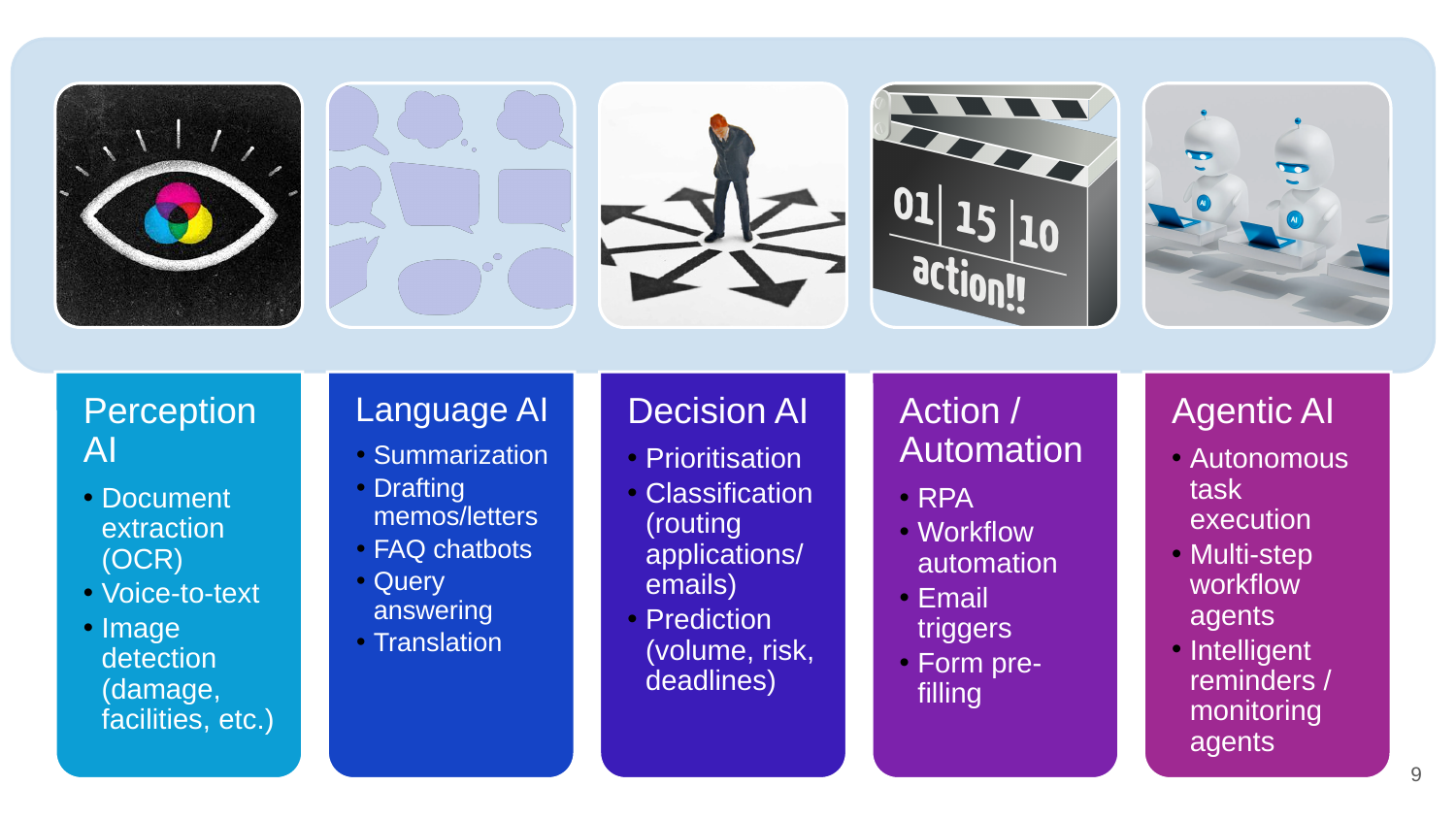

Language AI
Summarization
Drafting memos/letters
FAQ chatbots
Query answering
Translation
Perception AI
Document extraction (OCR)
Voice-to-text
Image detection (damage, facilities, etc.)
Decision AI
Prioritisation
Classification (routing applications/emails)
Prediction (volume, risk, deadlines)
Action / Automation
RPA
Workflow automation
Email triggers
Form pre-filling
Agentic AI
Autonomous task execution
Multi-step workflow agents
Intelligent reminders / monitoring agents
9